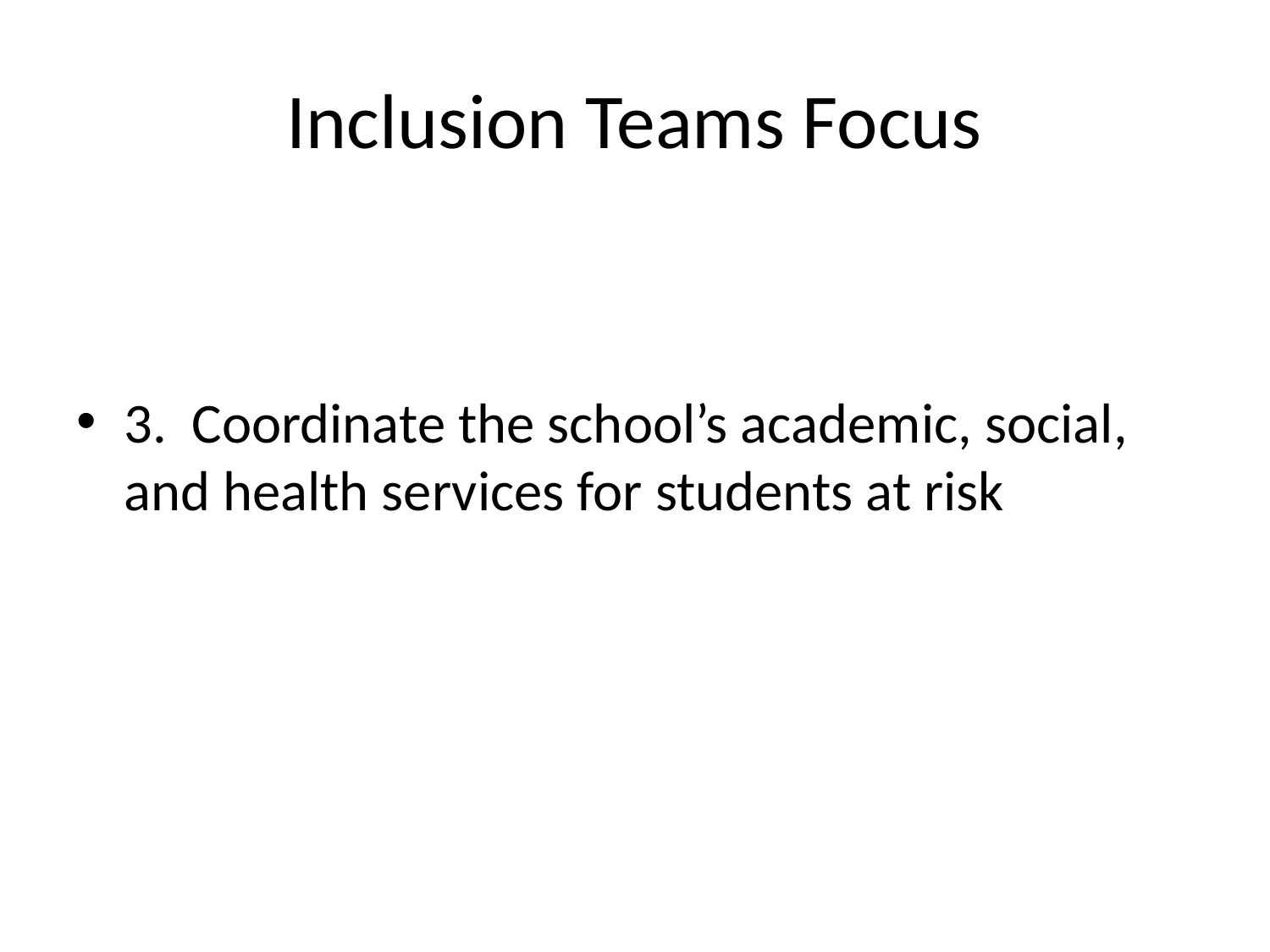

# Inclusion Teams Focus

3.  Coordinate the school’s academic, social, and health services for students at risk